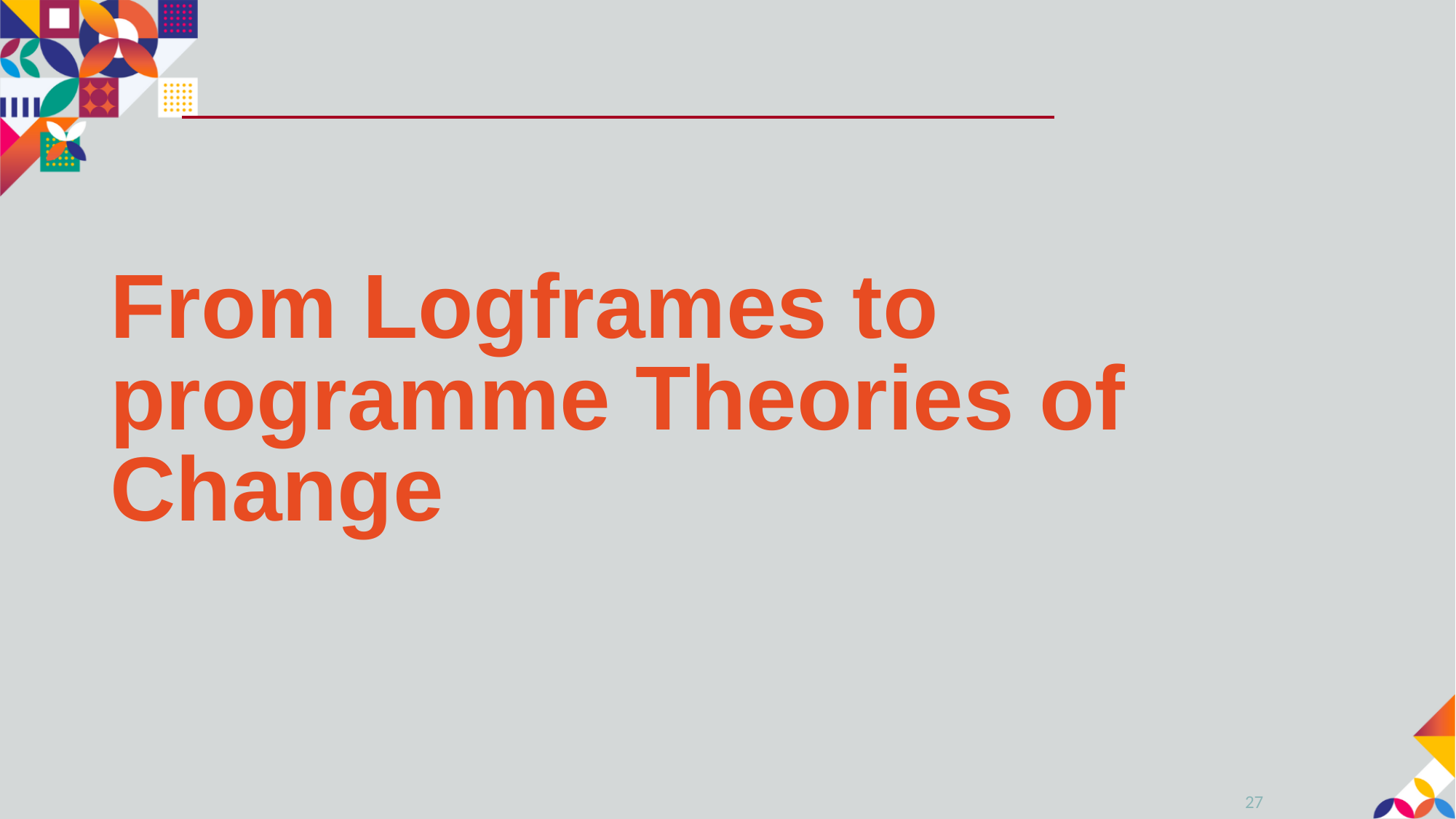

# From Logframes to programme Theories of Change
27